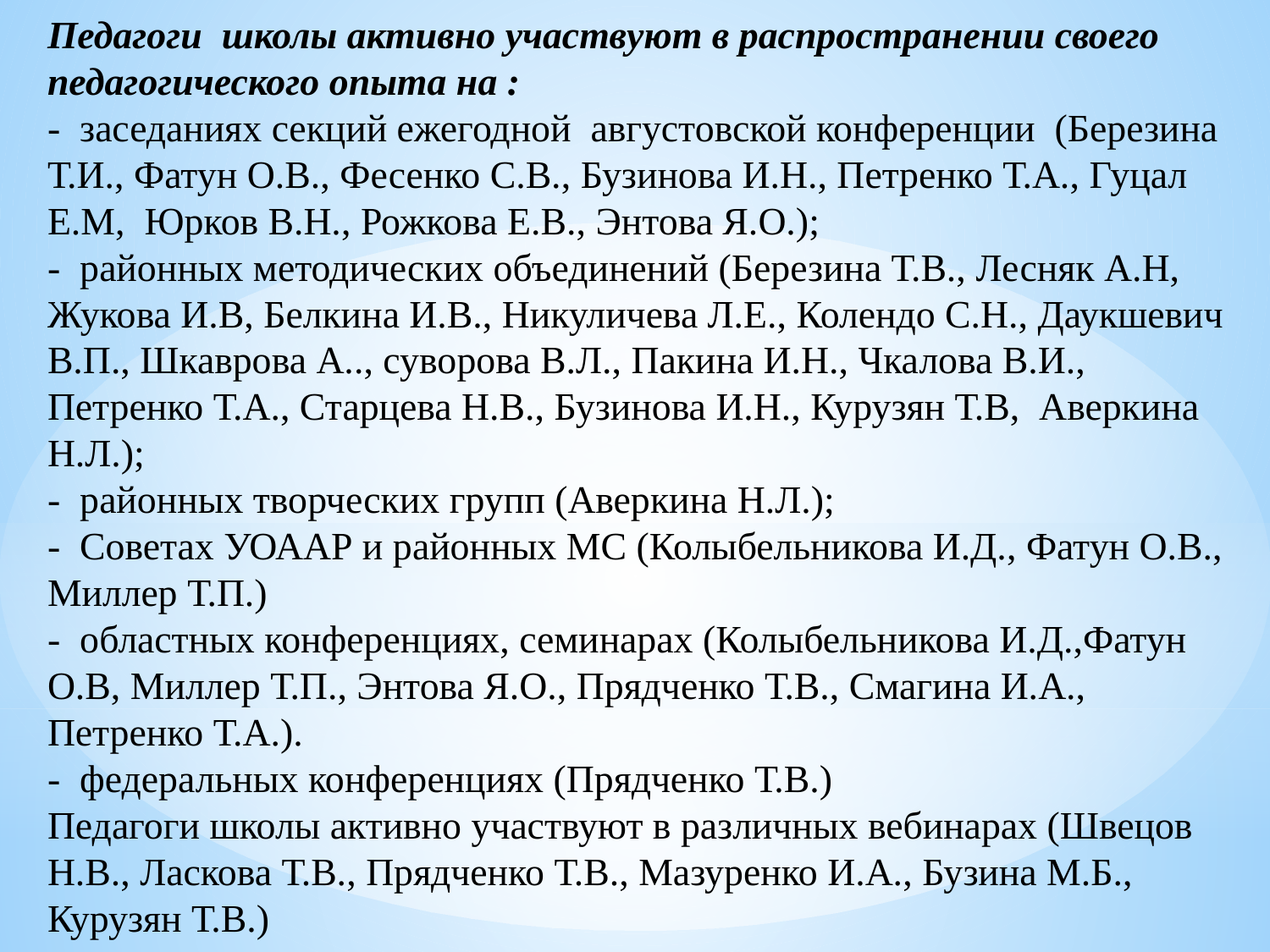

Педагоги  школы активно участвуют в распространении своего педагогического опыта на :
-  заседаниях секций ежегодной  августовской конференции  (Березина Т.И., Фатун О.В., Фесенко С.В., Бузинова И.Н., Петренко Т.А., Гуцал Е.М,  Юрков В.Н., Рожкова Е.В., Энтова Я.О.);
-  районных методических объединений (Березина Т.В., Лесняк А.Н, Жукова И.В, Белкина И.В., Никуличева Л.Е., Колендо С.Н., Даукшевич В.П., Шкаврова А.., суворова В.Л., Пакина И.Н., Чкалова В.И., Петренко Т.А., Старцева Н.В., Бузинова И.Н., Курузян Т.В,  Аверкина Н.Л.);
-  районных творческих групп (Аверкина Н.Л.);
-  Советах УОААР и районных МС (Колыбельникова И.Д., Фатун О.В., Миллер Т.П.)
-  областных конференциях, семинарах (Колыбельникова И.Д.,Фатун О.В, Миллер Т.П., Энтова Я.О., Прядченко Т.В., Смагина И.А., Петренко Т.А.).
-  федеральных конференциях (Прядченко Т.В.)
Педагоги школы активно участвуют в различных вебинарах (Швецов Н.В., Ласкова Т.В., Прядченко Т.В., Мазуренко И.А., Бузина М.Б., Курузян Т.В.)